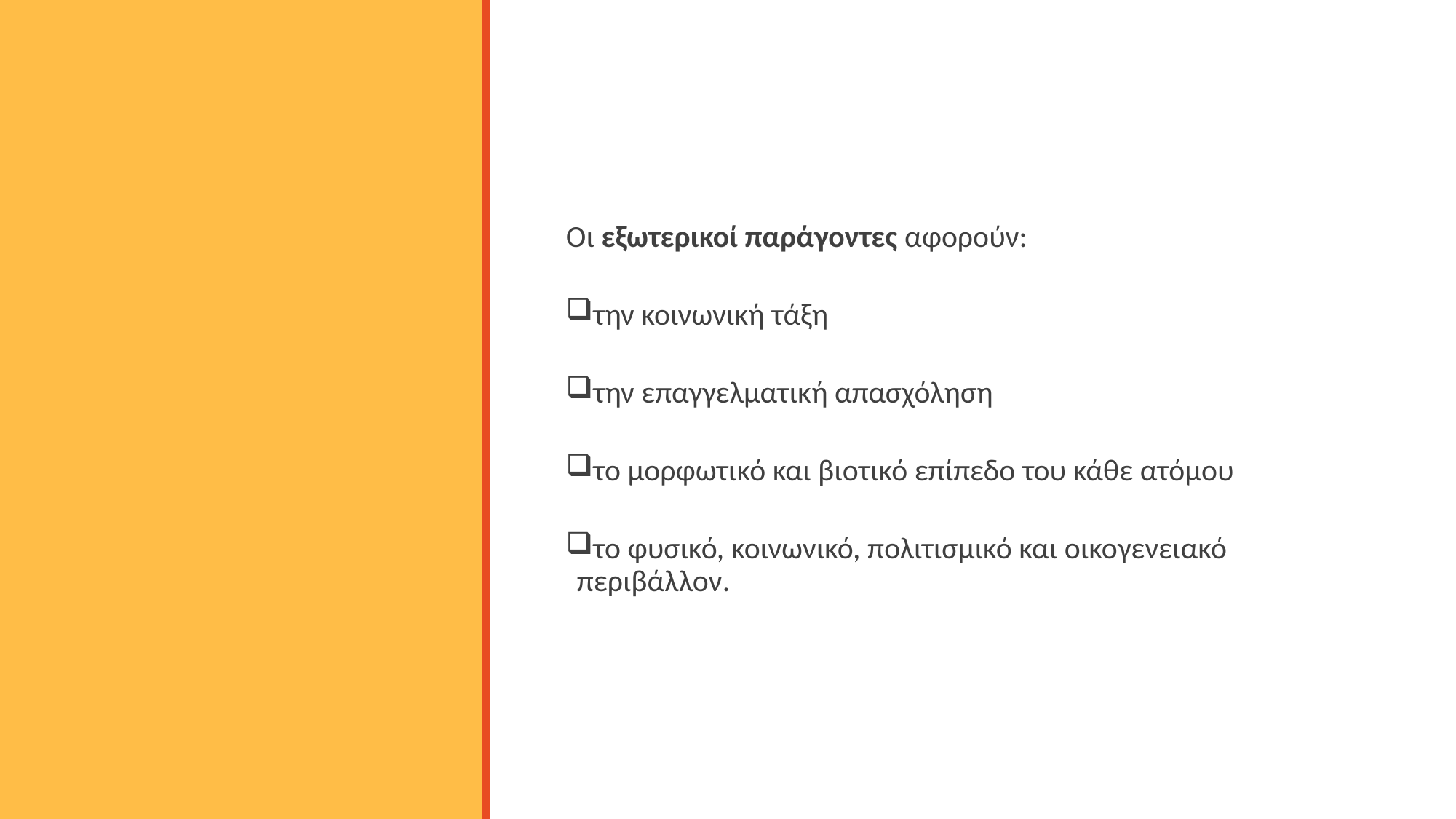

Οι εξωτερικοί παράγοντες αφορούν:

την κοινωνική τάξη

την επαγγελματική απασχόληση

το μορφωτικό και βιοτικό επίπεδο του κάθε ατόμου

το φυσικό, κοινωνικό, πολιτισμικό και οικογενειακό περιβάλλον.